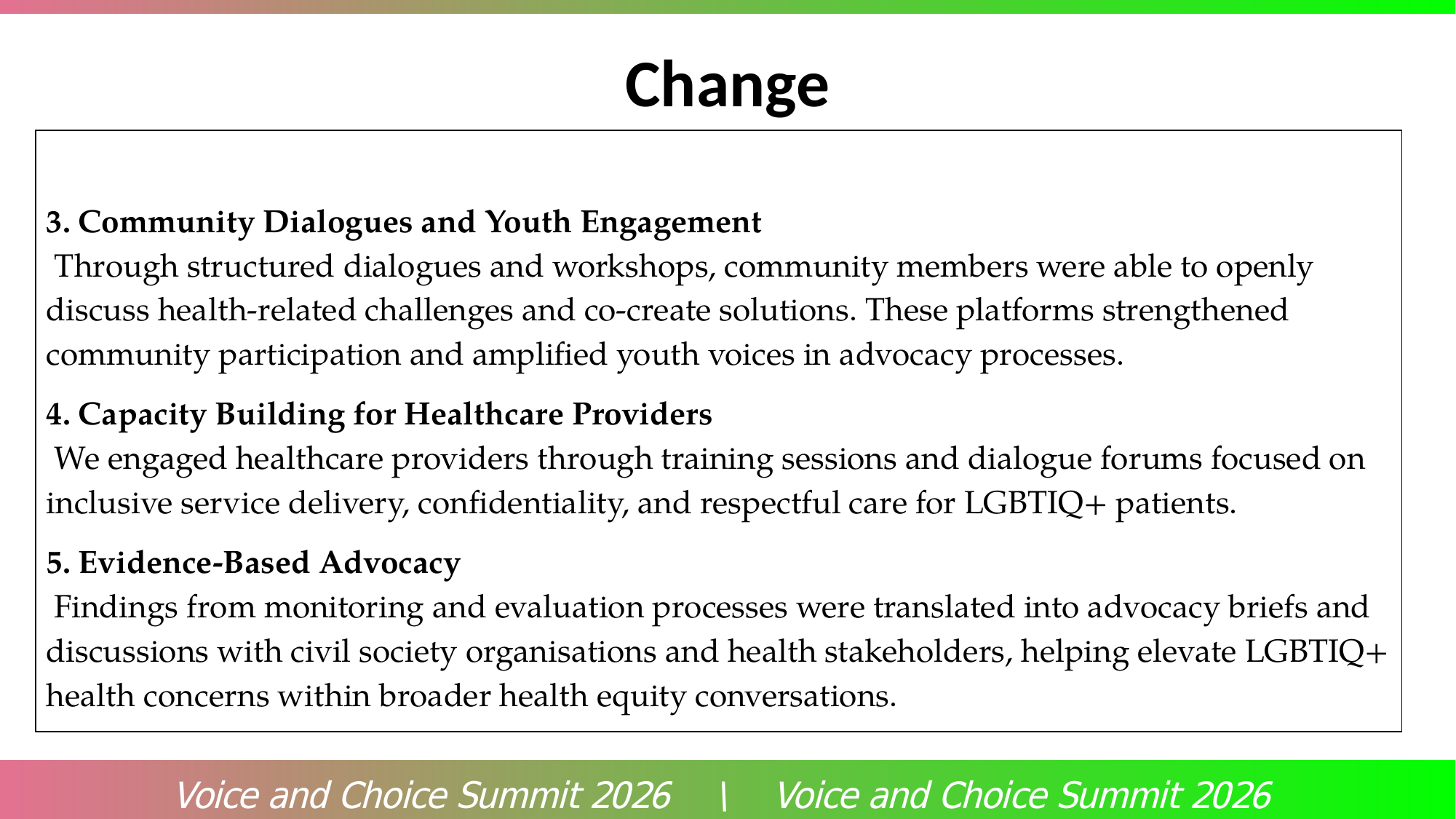

Change

3. Community Dialogues and Youth Engagement
 Through structured dialogues and workshops, community members were able to openly discuss health-related challenges and co-create solutions. These platforms strengthened community participation and amplified youth voices in advocacy processes.
4. Capacity Building for Healthcare Providers
 We engaged healthcare providers through training sessions and dialogue forums focused on inclusive service delivery, confidentiality, and respectful care for LGBTIQ+ patients.
5. Evidence-Based Advocacy
 Findings from monitoring and evaluation processes were translated into advocacy briefs and discussions with civil society organisations and health stakeholders, helping elevate LGBTIQ+ health concerns within broader health equity conversations.

Voice and Choice Summit 2026    \    Voice and Choice Summit 2026